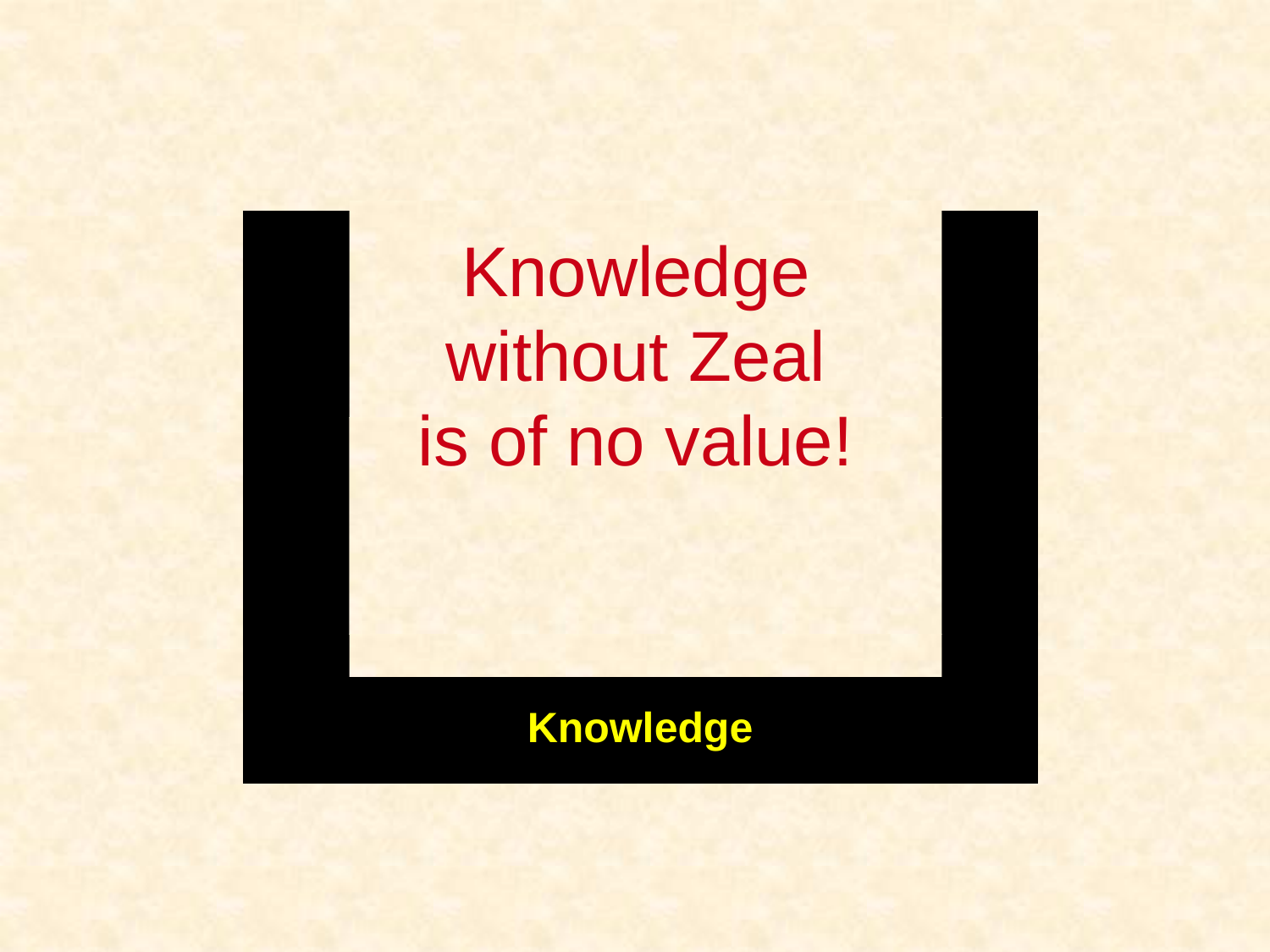

Knowledge
Knowledge
without Zeal
is of no value!